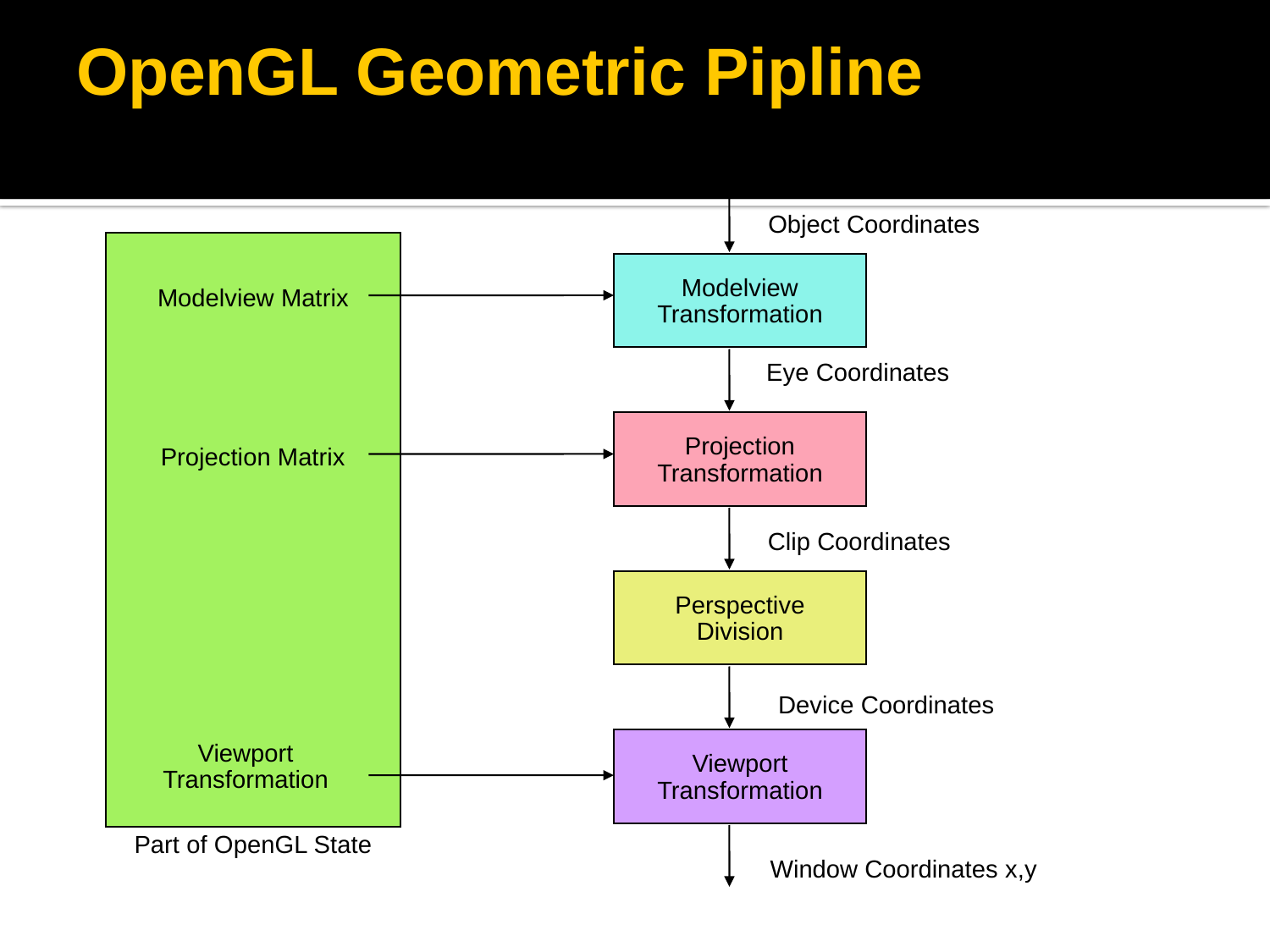

# OpenGL Geometric Pipline
Vertex Coordinates
x, y, z, w

Object Coordinates

Modelview
Transformation
Modelview Matrix

Eye Coordinates

Projection
Transformation
Projection Matrix

Clip Coordinates

Perspective
Division

Device Coordinates

Viewport
Transformation
Viewport
Transformation

Part of OpenGL State
Window Coordinates x,y